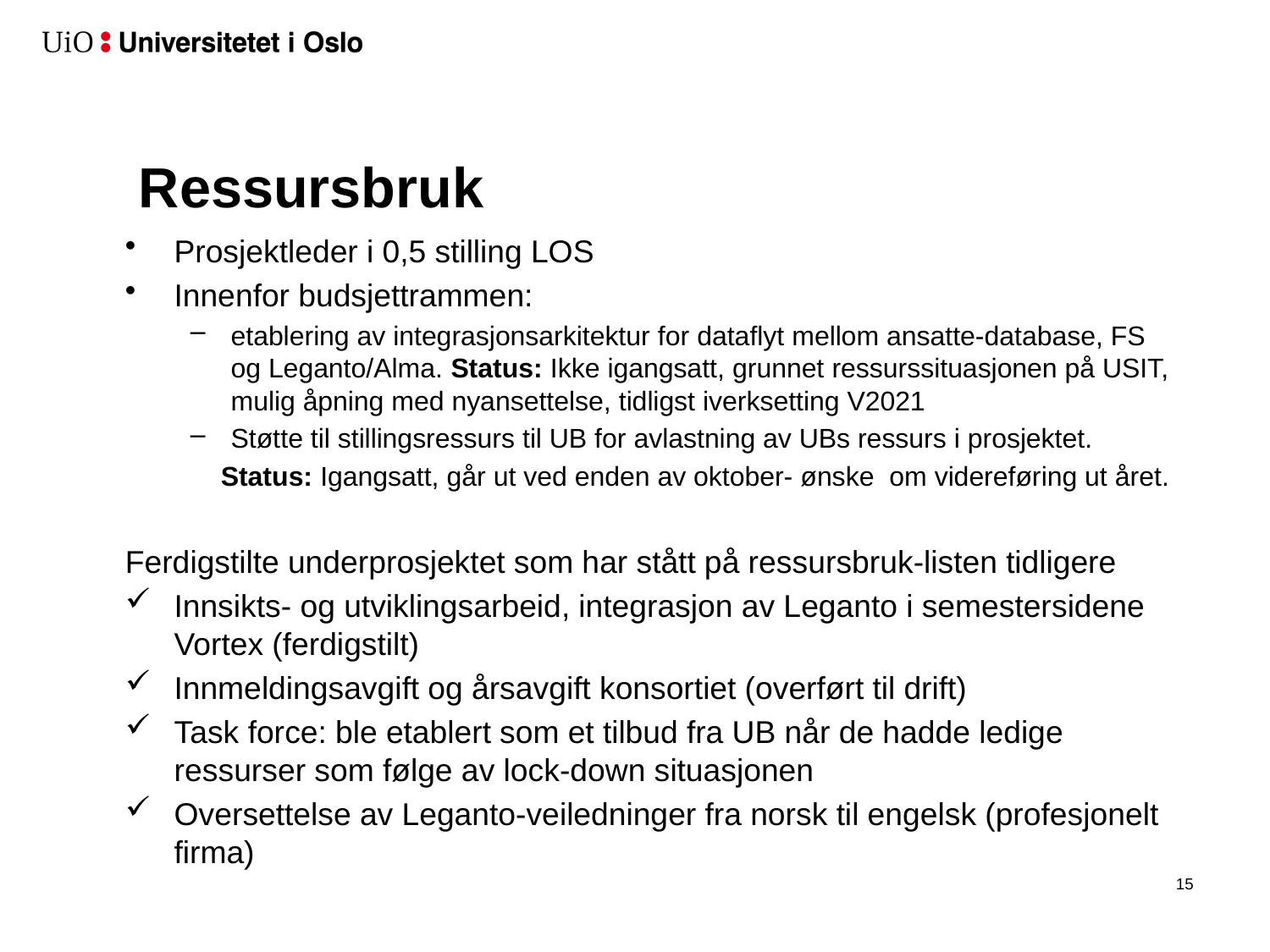

# Ressursbruk
Prosjektleder i 0,5 stilling LOS
Innenfor budsjettrammen:
etablering av integrasjonsarkitektur for dataflyt mellom ansatte-database, FS og Leganto/Alma. Status: Ikke igangsatt, grunnet ressurssituasjonen på USIT, mulig åpning med nyansettelse, tidligst iverksetting V2021
Støtte til stillingsressurs til UB for avlastning av UBs ressurs i prosjektet.
    Status: Igangsatt, går ut ved enden av oktober- ønske  om videreføring ut året.

Ferdigstilte underprosjektet som har stått på ressursbruk-listen tidligere
Innsikts- og utviklingsarbeid, integrasjon av Leganto i semestersidene Vortex (ferdigstilt)
Innmeldingsavgift og årsavgift konsortiet (overført til drift)
Task force: ble etablert som et tilbud fra UB når de hadde ledige ressurser som følge av lock-down situasjonen
Oversettelse av Leganto-veiledninger fra norsk til engelsk (profesjonelt firma)

15